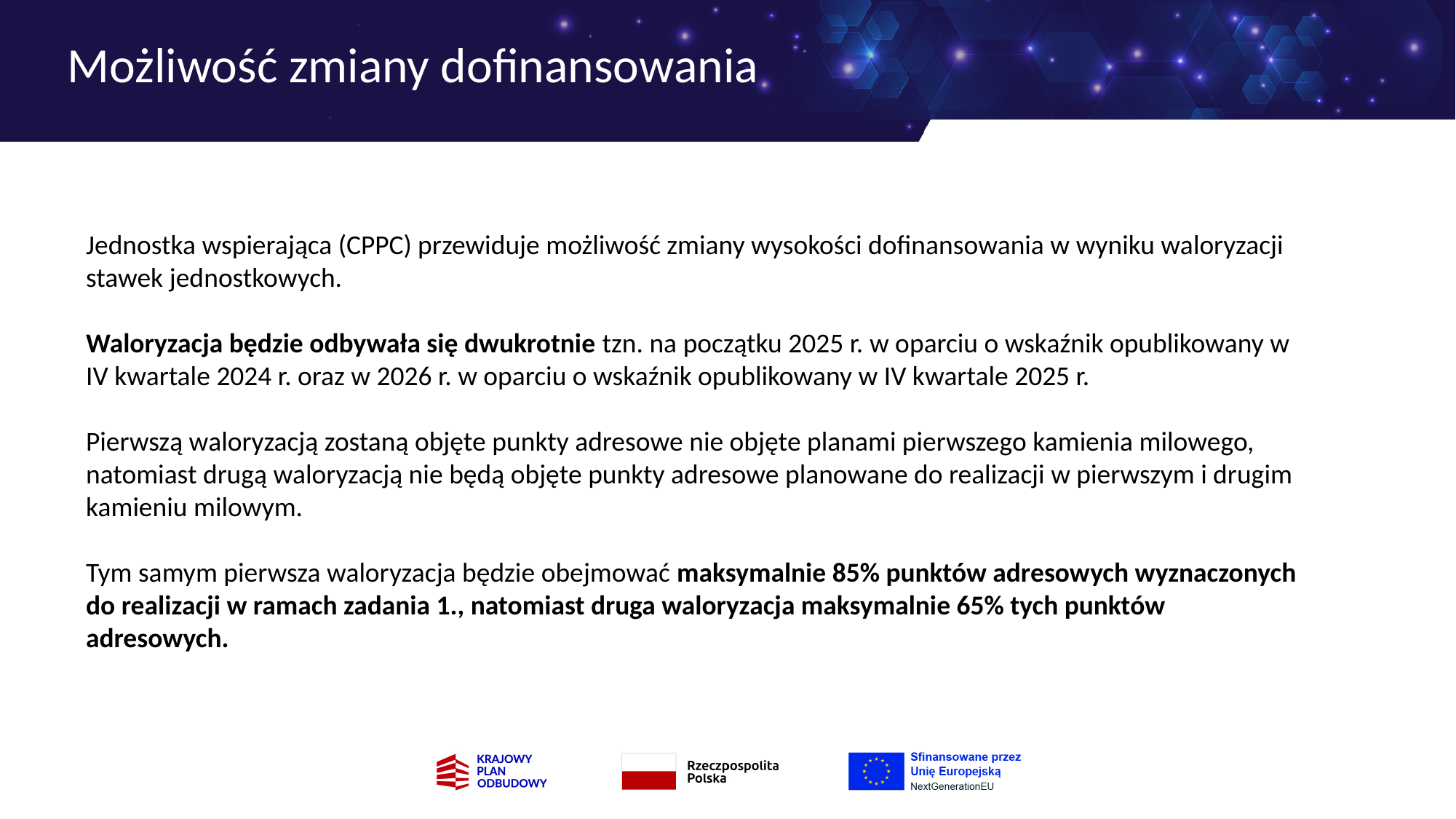

# Możliwość zmiany dofinansowania

Jednostka wspierająca (CPPC) przewiduje możliwość zmiany wysokości dofinansowania w wyniku waloryzacji stawek jednostkowych.

Waloryzacja będzie odbywała się dwukrotnie tzn. na początku 2025 r. w oparciu o wskaźnik opublikowany w IV kwartale 2024 r. oraz w 2026 r. w oparciu o wskaźnik opublikowany w IV kwartale 2025 r.

Pierwszą waloryzacją zostaną objęte punkty adresowe nie objęte planami pierwszego kamienia milowego, natomiast drugą waloryzacją nie będą objęte punkty adresowe planowane do realizacji w pierwszym i drugim kamieniu milowym.

Tym samym pierwsza waloryzacja będzie obejmować maksymalnie 85% punktów adresowych wyznaczonych do realizacji w ramach zadania 1., natomiast druga waloryzacja maksymalnie 65% tych punktów adresowych.